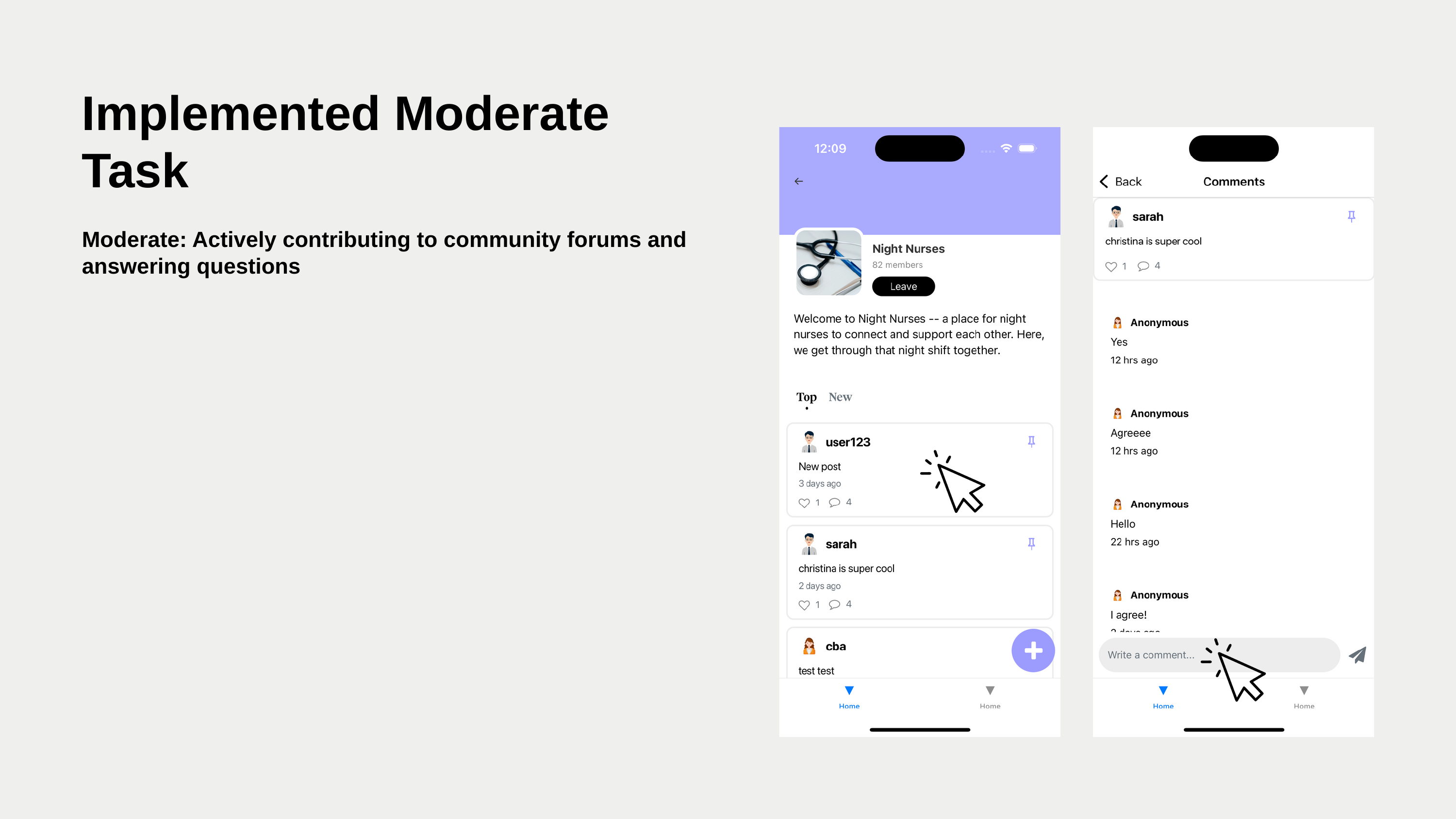

Implemented Moderate Task

Moderate: Actively contributing to community forums and answering questions